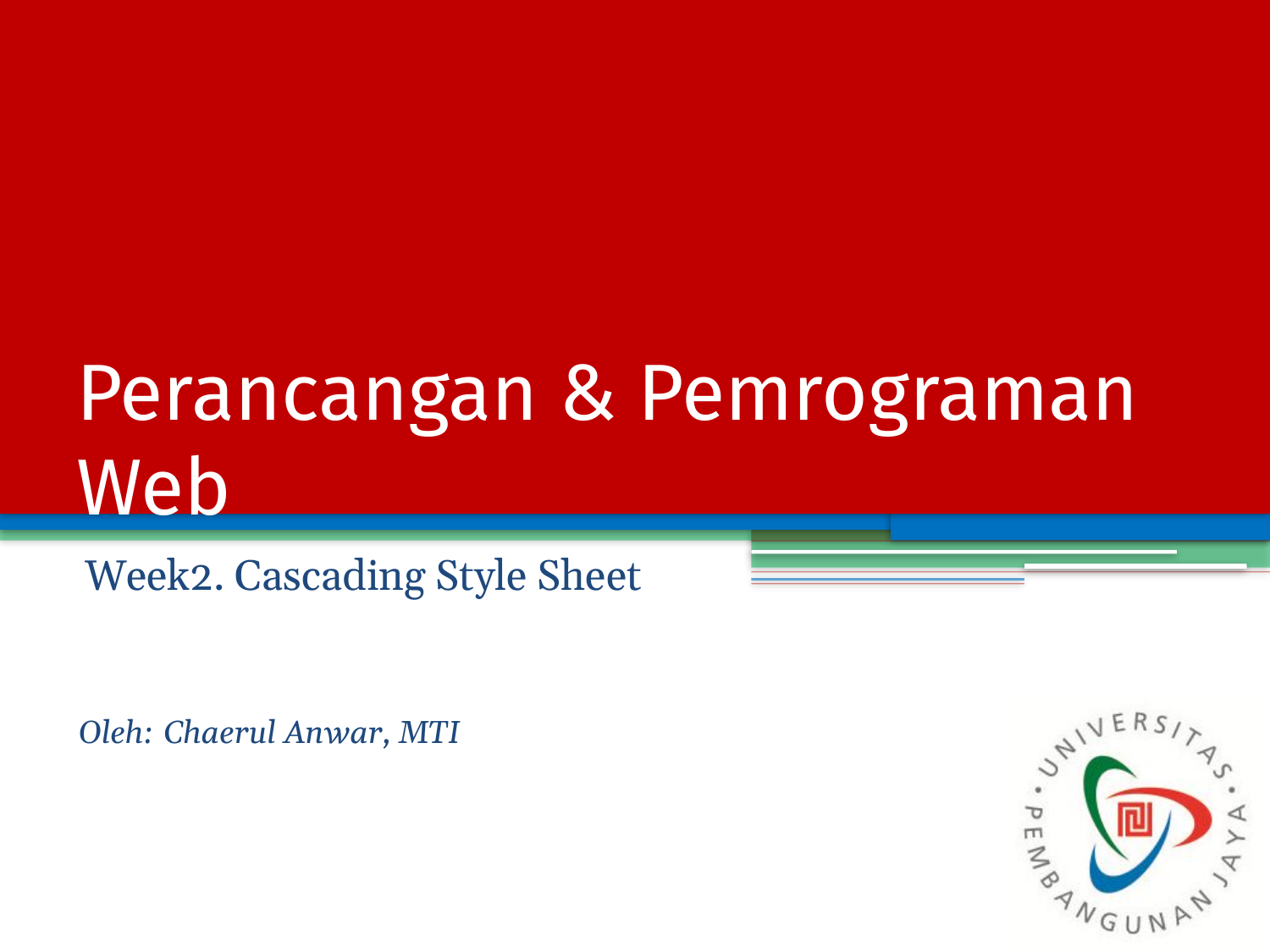

# Perancangan & Pemrograman Web
Week2. Cascading Style Sheet
Oleh: Chaerul Anwar, MTI